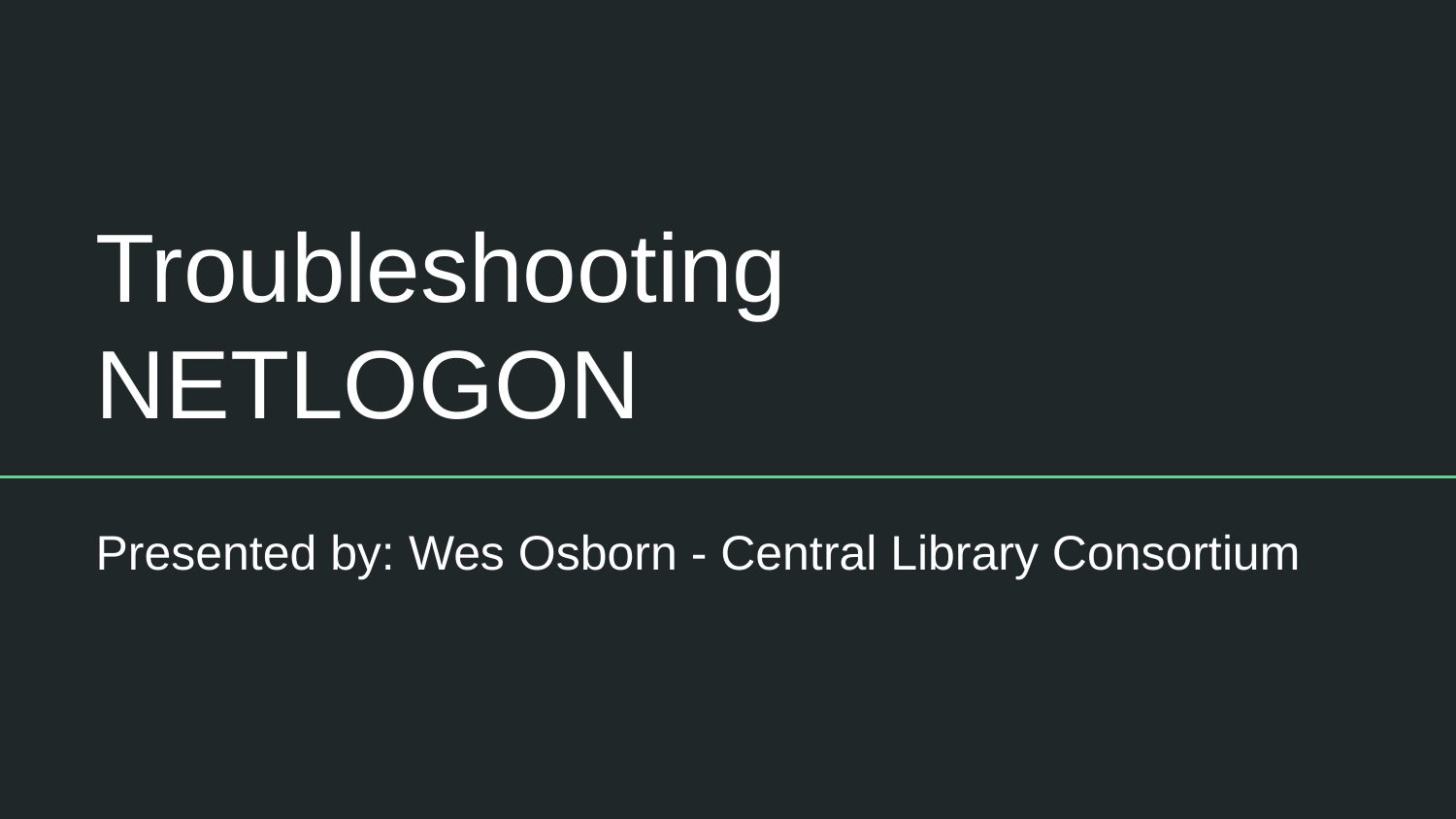

# Troubleshooting
NETLOGON
Presented by: Wes Osborn - Central Library Consortium